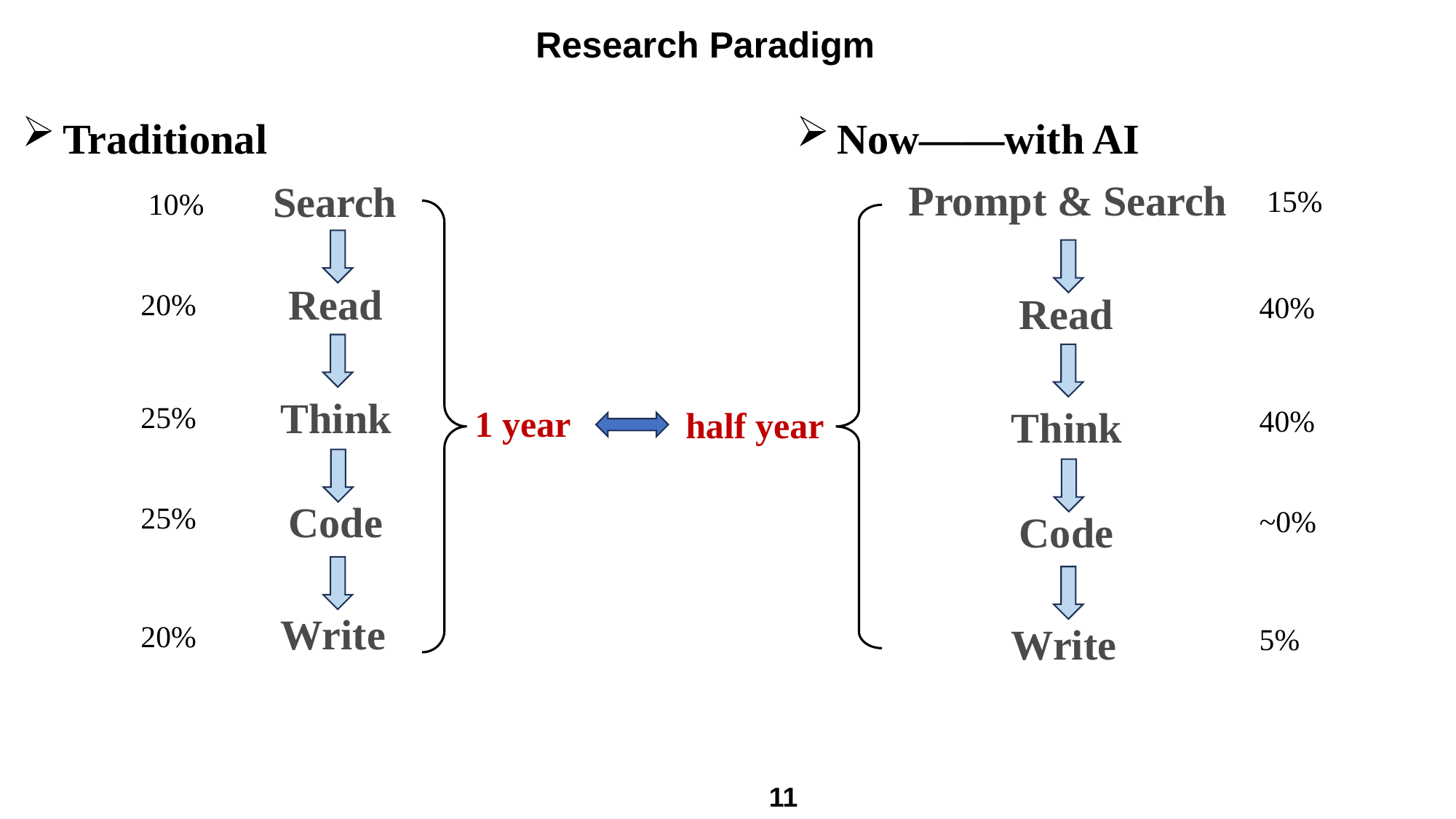

Research Paradigm
Traditional
Now——with AI
Prompt & Search
Search
15%
10%

Read
20%
Read
40%

Think
25%
1 year
Think
40%
half year

Code
25%
~0%
Code

Write
20%
Write
5%
11